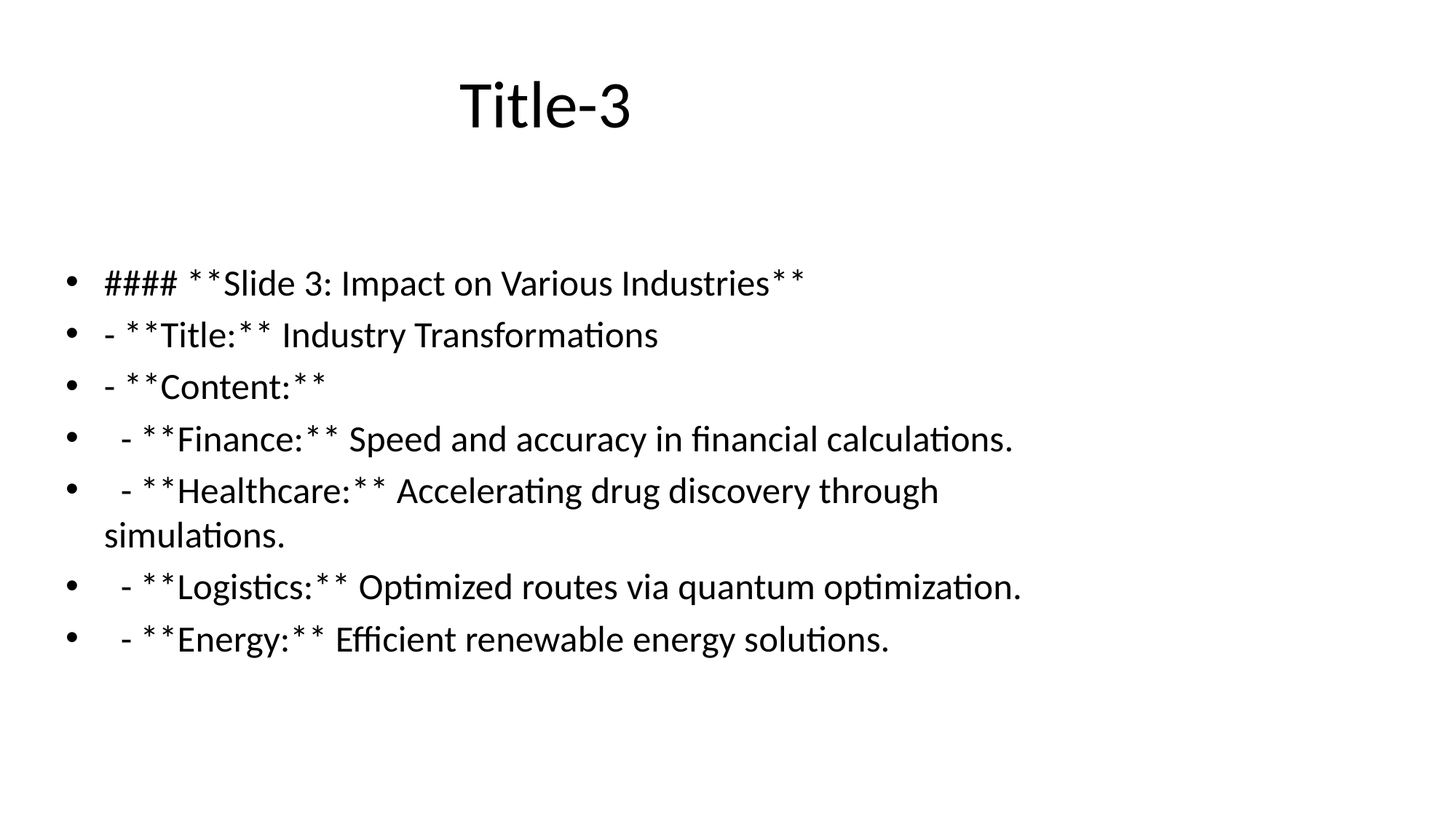

# Title-3

#### **Slide 3: Impact on Various Industries**
- **Title:** Industry Transformations
- **Content:**
  - **Finance:** Speed and accuracy in financial calculations.
  - **Healthcare:** Accelerating drug discovery through simulations.
  - **Logistics:** Optimized routes via quantum optimization.
  - **Energy:** Efficient renewable energy solutions.